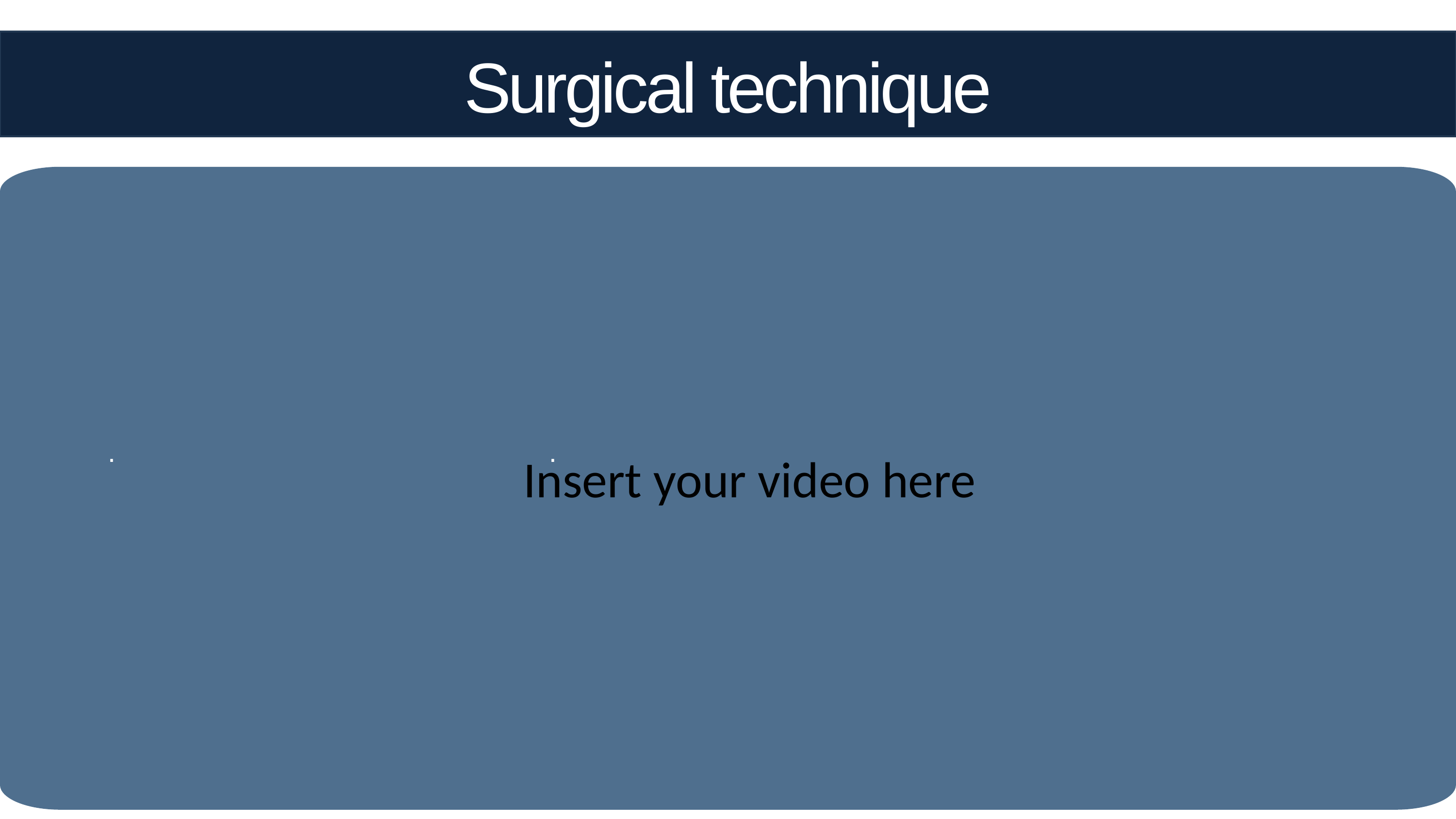

Surgical technique

.
.
Insert your video here